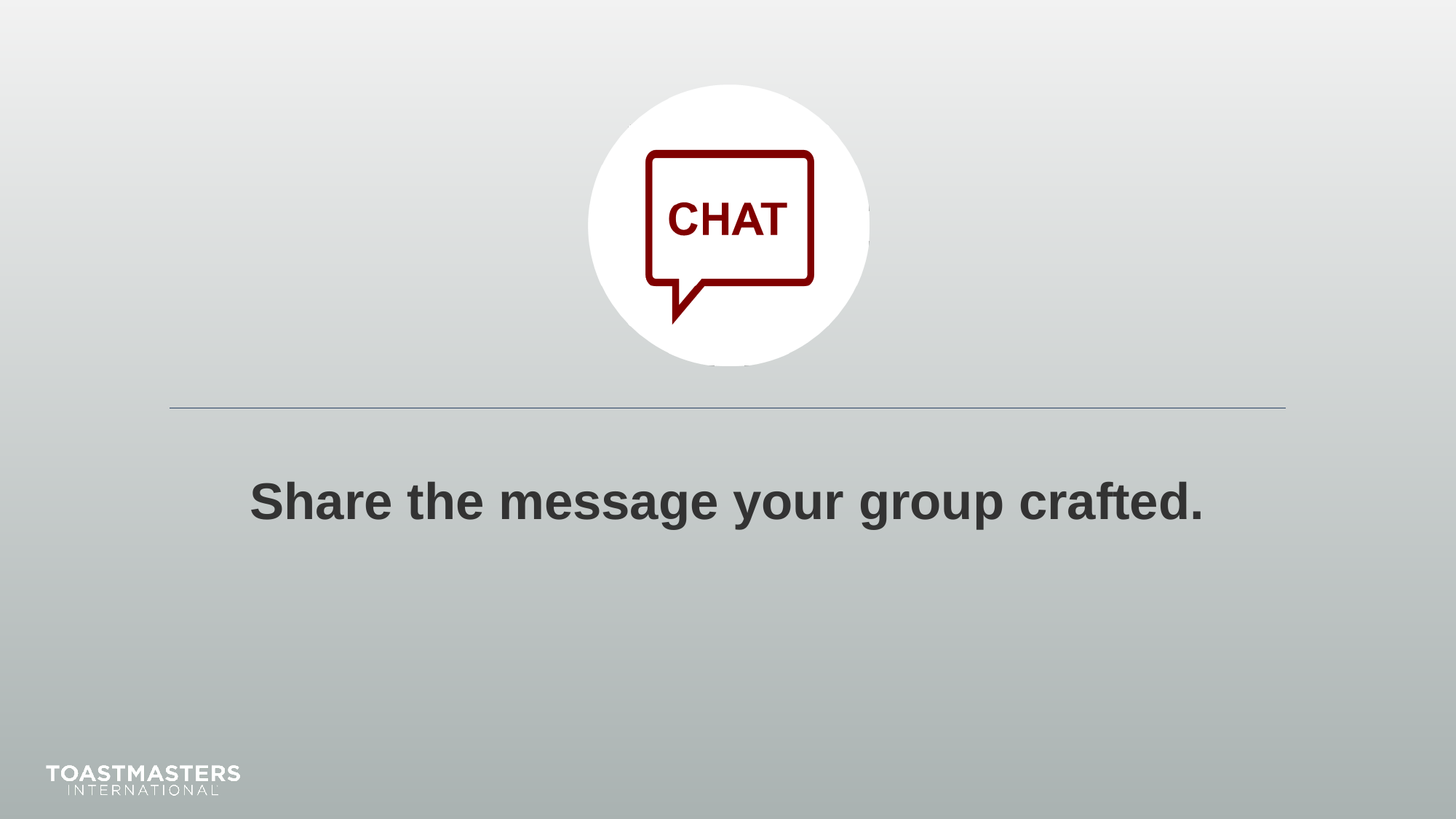

# Share the message your group crafted.